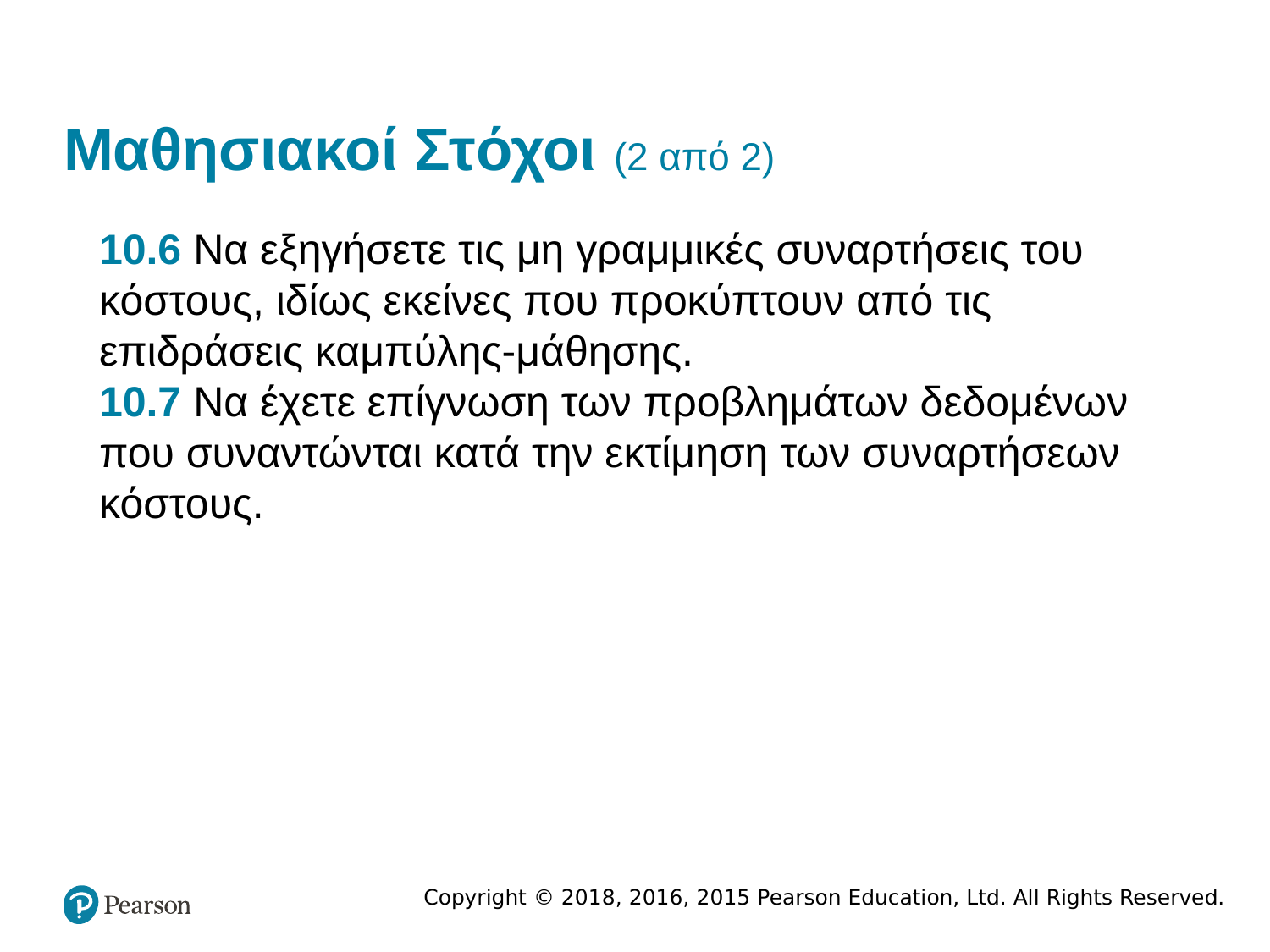

# Μαθησιακοί Στόχοι (2 από 2)
10.6 Να εξηγήσετε τις μη γραμμικές συναρτήσεις του κόστους, ιδίως εκείνες που προκύπτουν από τις επιδράσεις καμπύλης-μάθησης.
10.7 Να έχετε επίγνωση των προβλημάτων δεδομένων που συναντώνται κατά την εκτίμηση των συναρτήσεων κόστους.